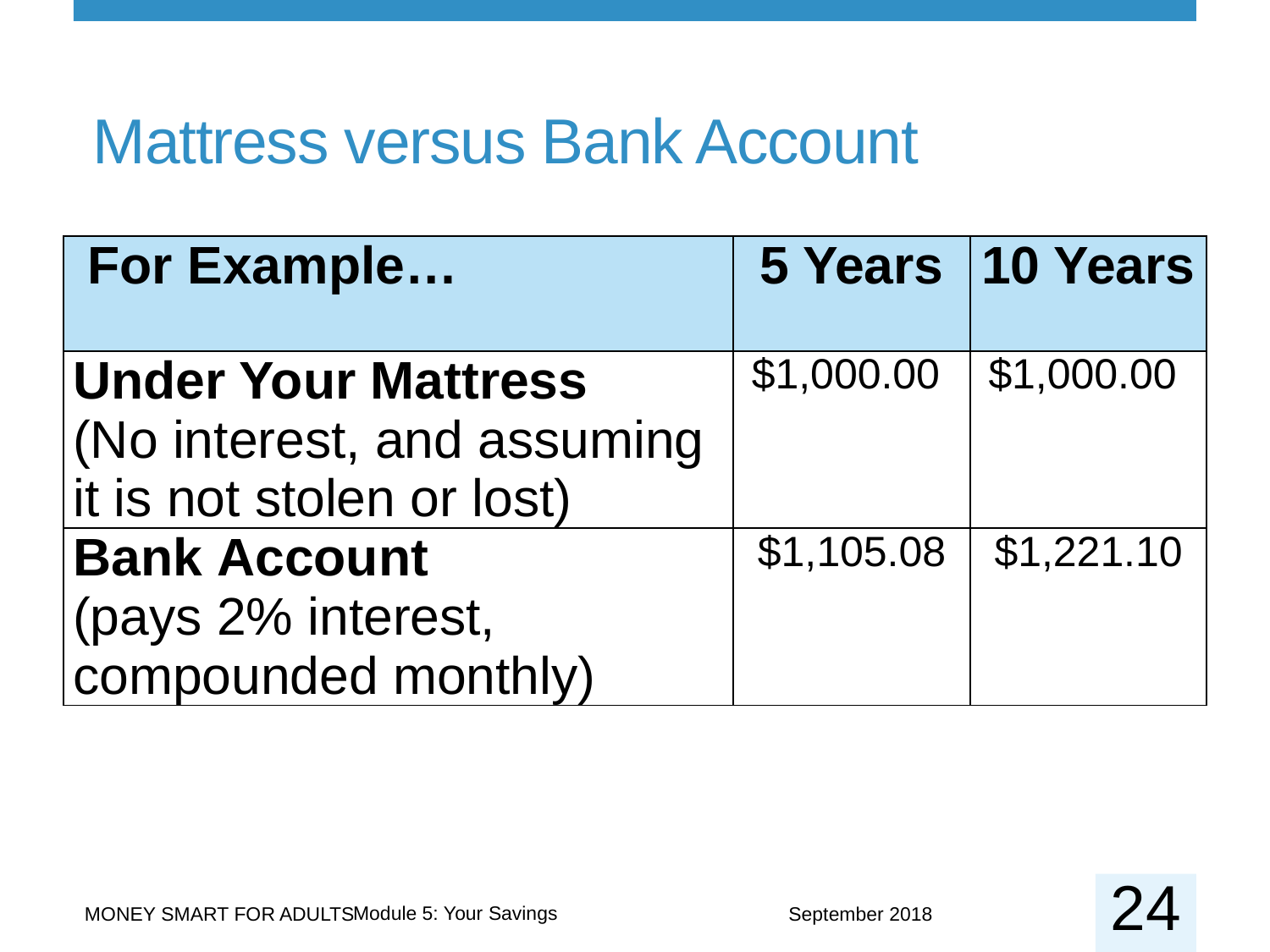

# Mattress versus Bank Account
| For Example… | 5 Years | 10 Years |
| --- | --- | --- |
| Under Your Mattress (No interest, and assuming it is not stolen or lost) | $1,000.00 | $1,000.00 |
| Bank Account (pays 2% interest, compounded monthly) | $1,105.08 | $1,221.10 |
24